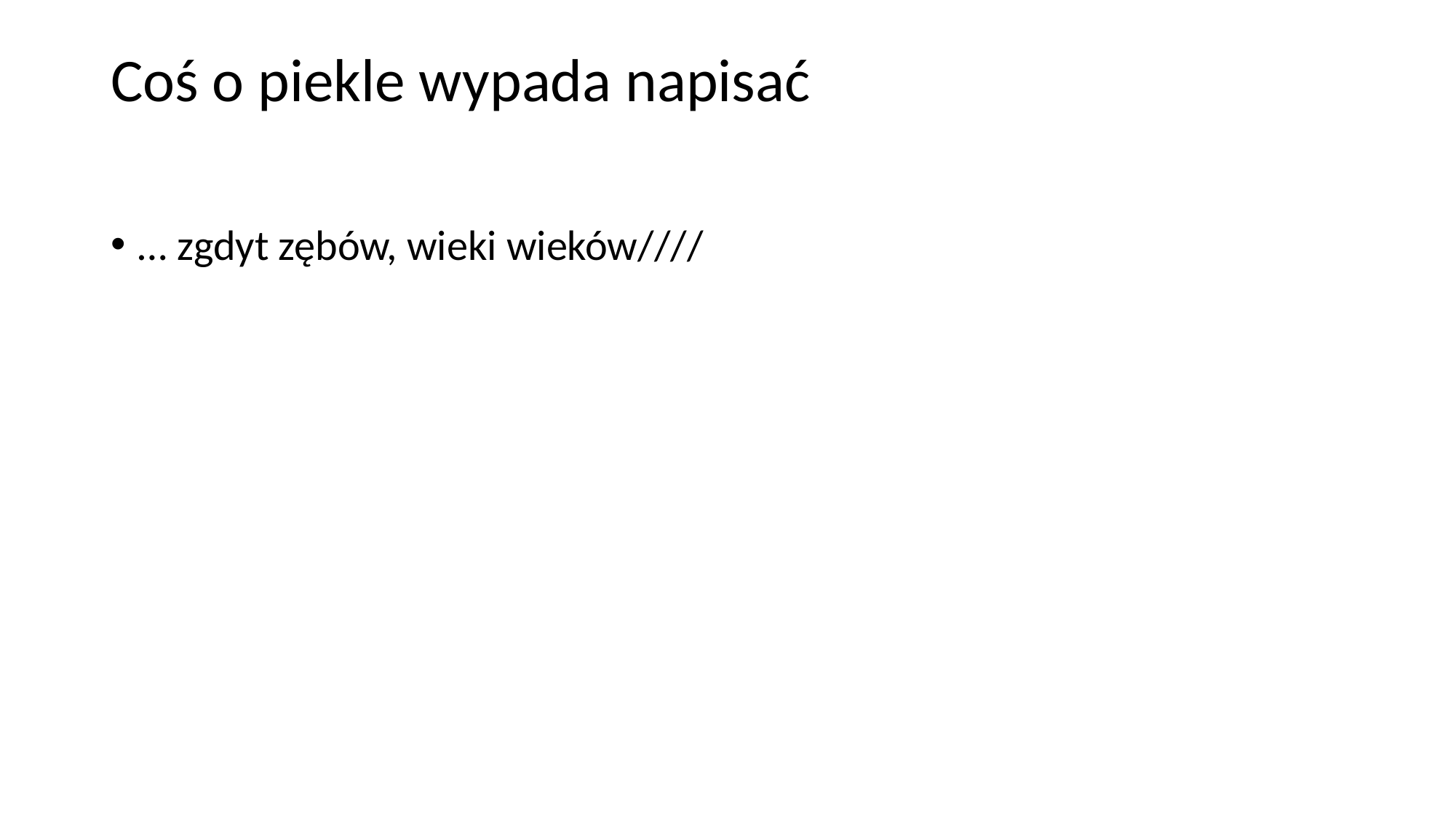

# Coś o piekle wypada napisać
… zgdyt zębów, wieki wieków////